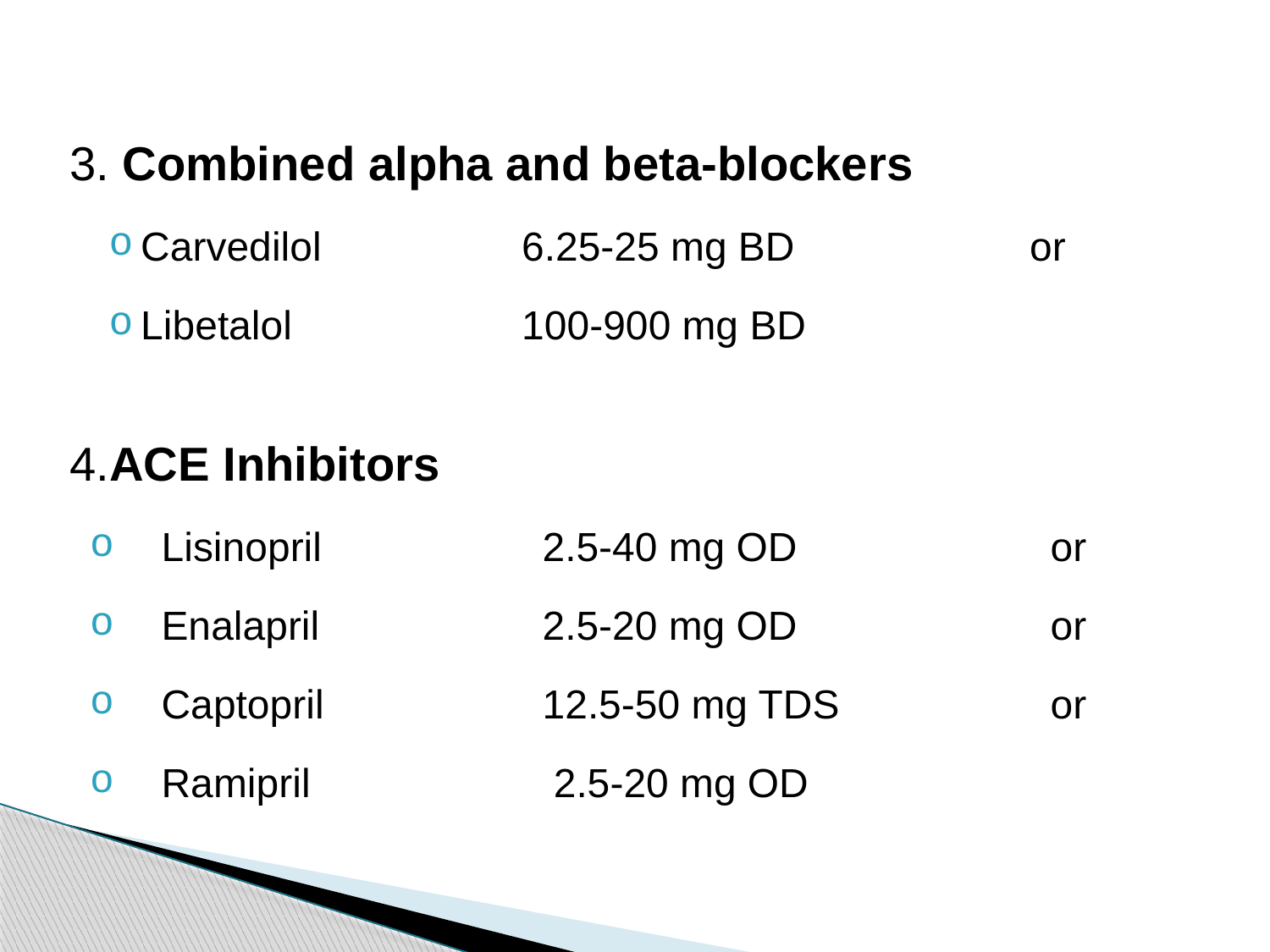

3. Combined alpha and beta-blockers
Carvedilol		6.25-25 mg BD		or
Libetalol 		100-900 mg BD

4.ACE Inhibitors
Lisinopril		2.5-40 mg OD		or
Enalapril		2.5-20 mg OD		or
Captopril		12.5-50 mg TDS 		or
Ramipril		 2.5-20 mg OD